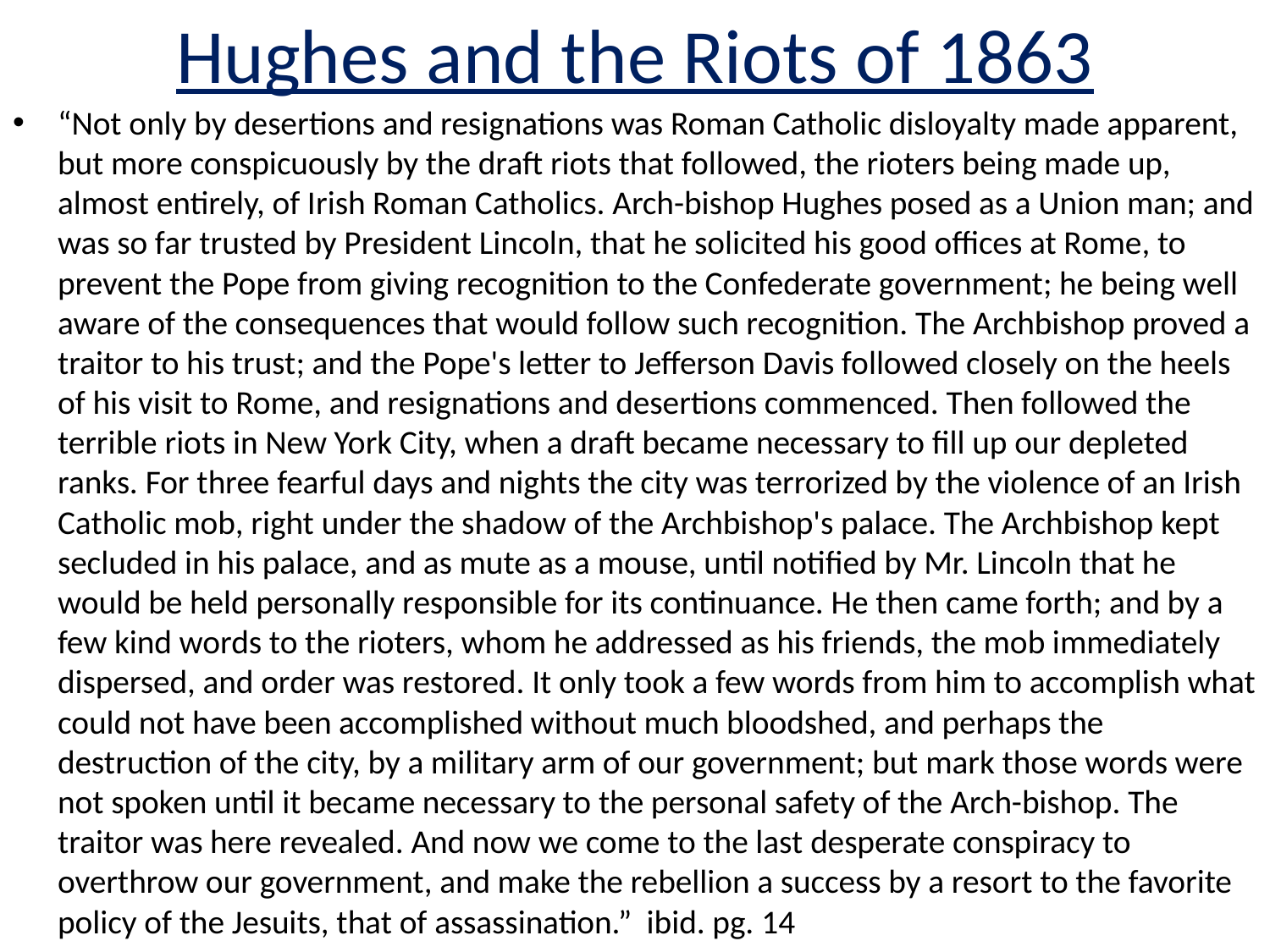

# Hughes and the Riots of 1863
“Not only by desertions and resignations was Roman Catholic disloyalty made apparent, but more conspicuously by the draft riots that followed, the rioters being made up, almost entirely, of Irish Roman Catholics. Arch-bishop Hughes posed as a Union man; and was so far trusted by President Lincoln, that he solicited his good offices at Rome, to prevent the Pope from giving recognition to the Confederate government; he being well aware of the consequences that would follow such recognition. The Archbishop proved a traitor to his trust; and the Pope's letter to Jefferson Davis followed closely on the heels of his visit to Rome, and resignations and desertions commenced. Then followed the terrible riots in New York City, when a draft became necessary to fill up our depleted ranks. For three fearful days and nights the city was terrorized by the violence of an Irish Catholic mob, right under the shadow of the Archbishop's palace. The Archbishop kept secluded in his palace, and as mute as a mouse, until notified by Mr. Lincoln that he would be held personally responsible for its continuance. He then came forth; and by a few kind words to the rioters, whom he addressed as his friends, the mob immediately dispersed, and order was restored. It only took a few words from him to accomplish what could not have been accomplished without much bloodshed, and perhaps the destruction of the city, by a military arm of our government; but mark those words were not spoken until it became necessary to the personal safety of the Arch-bishop. The traitor was here revealed. And now we come to the last desperate conspiracy to overthrow our government, and make the rebellion a success by a resort to the favorite policy of the Jesuits, that of assassination.”  ibid. pg. 14